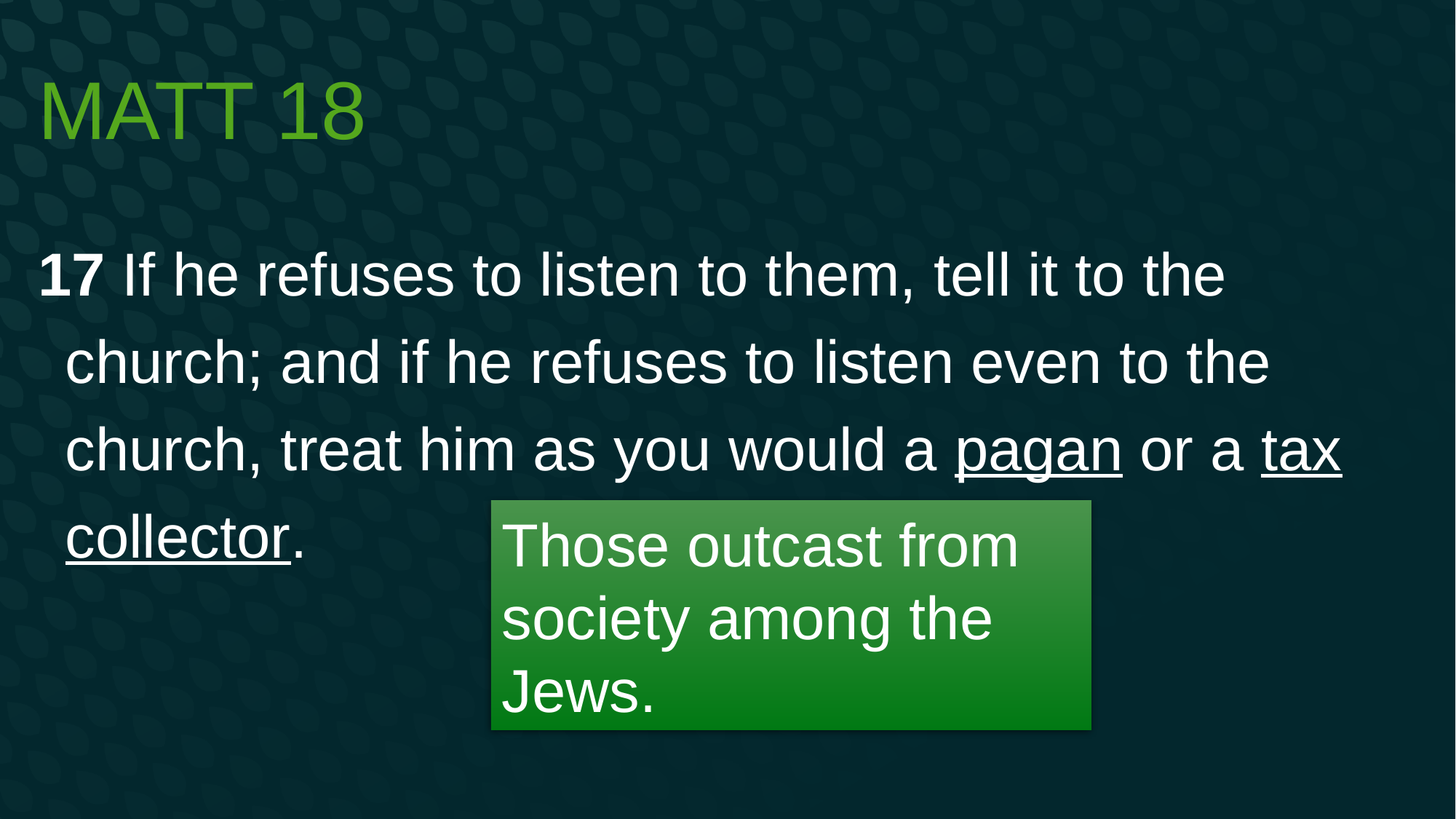

# Matt 18
17 If he refuses to listen to them, tell it to the church; and if he refuses to listen even to the church, treat him as you would a pagan or a tax collector.
Those outcast from society among the Jews.